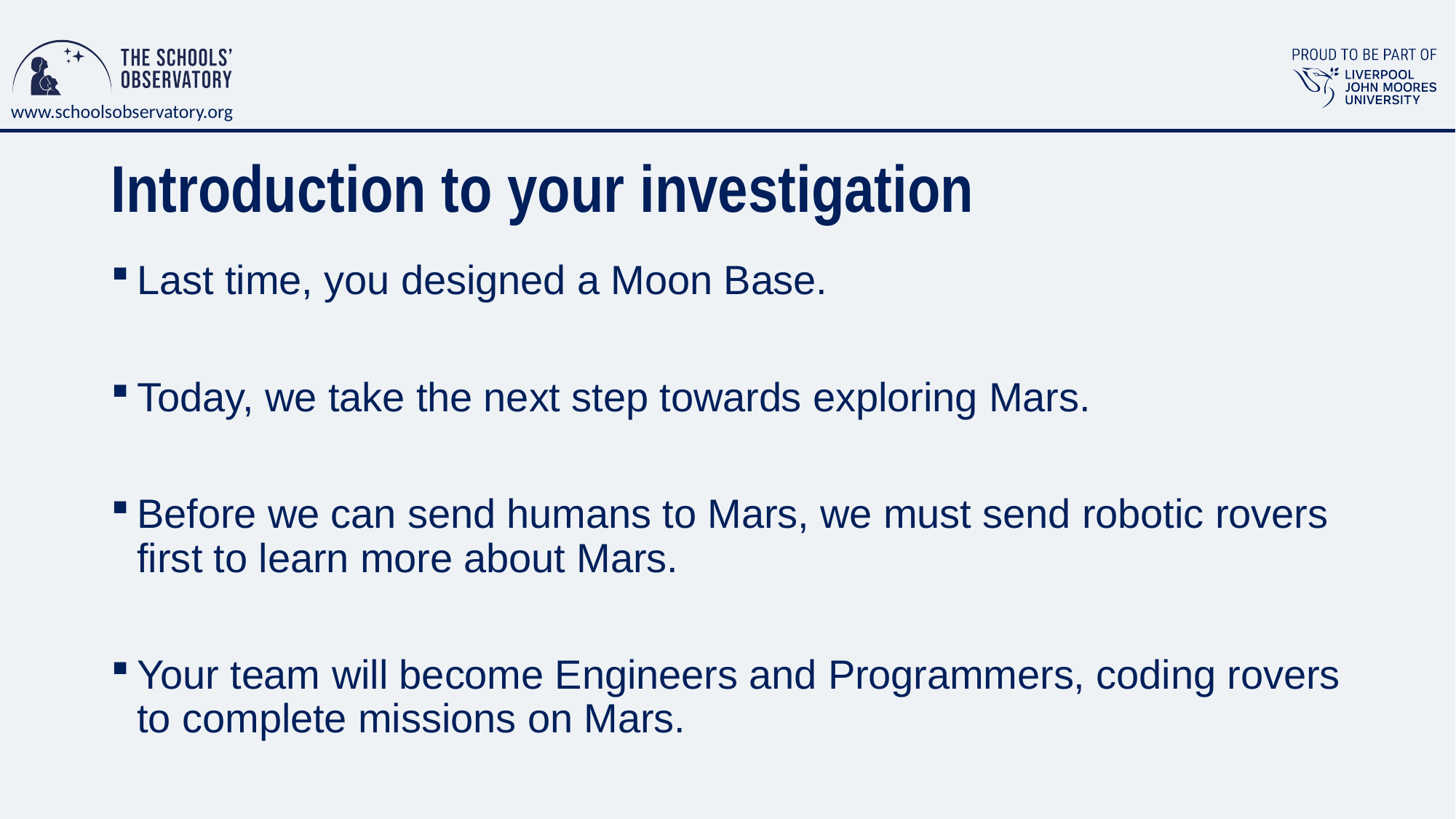

# Introduction to your investigation
Last time, you designed a Moon Base.

Today, we take the next step towards exploring Mars.

Before we can send humans to Mars, we must send robotic rovers first to learn more about Mars.

Your team will become Engineers and Programmers, coding rovers to complete missions on Mars.